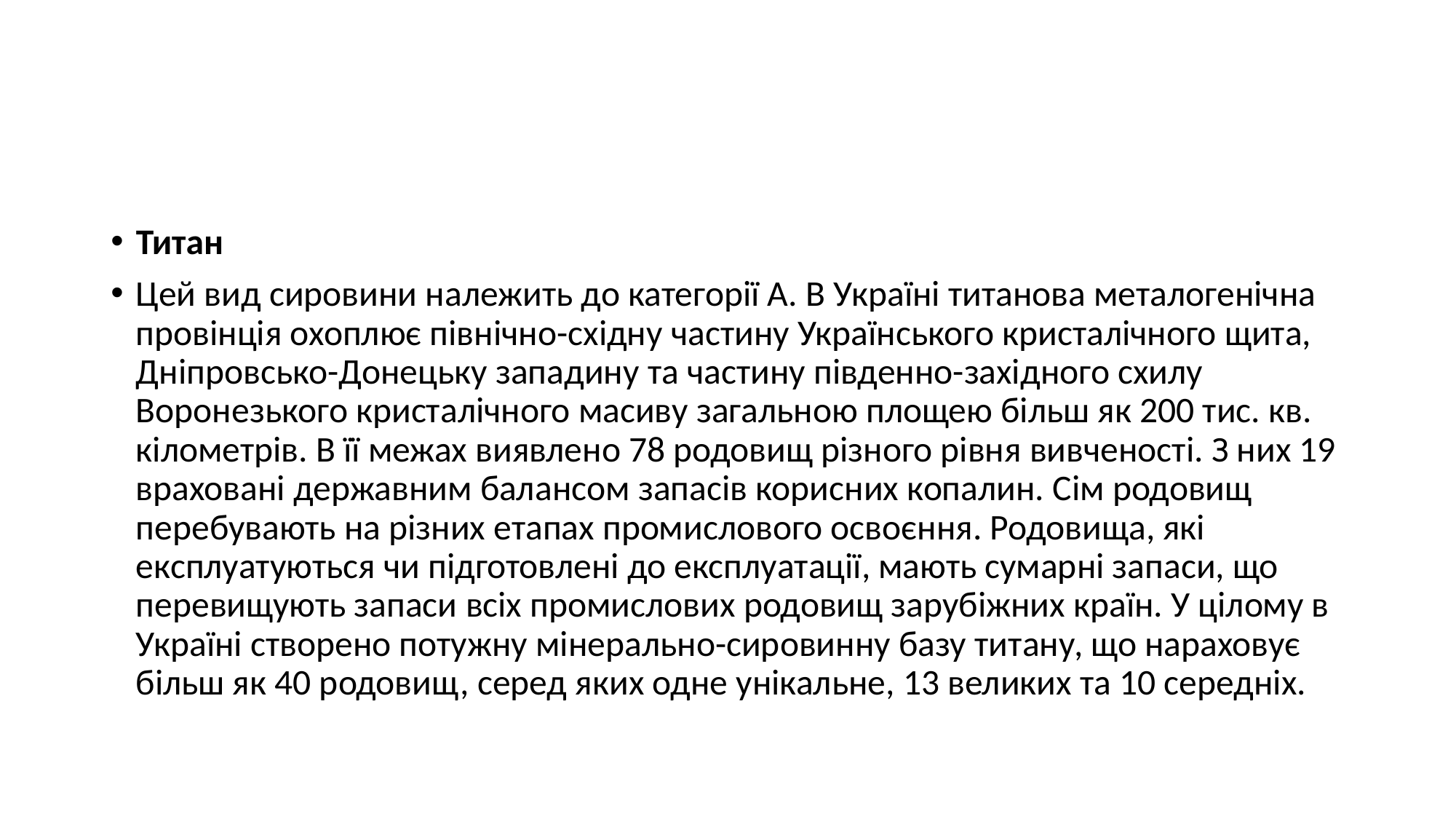

#
Титан
Цей вид сировини належить до категорії А. В Україні титанова металогенічна провінція охоплює північно-східну частину Українського кристалічного щита, Дніпровсько-Донецьку западину та частину південно-західного схилу Воронезького кристалічного масиву загальною площею більш як 200 тис. кв. кілометрів. В її межах виявлено 78 родовищ різного рівня вивченості. З них 19 враховані державним балансом запасів корисних копалин. Сім родовищ перебувають на різних етапах промислового освоєння. Родовища, які експлуатуються чи підготовлені до експлуатації, мають сумарні запаси, що перевищують запаси всіх промислових родовищ зарубіжних країн. У цілому в Україні створено потужну мінерально-сировинну базу титану, що нараховує більш як 40 родовищ, серед яких одне унікальне, 13 великих та 10 середніх.